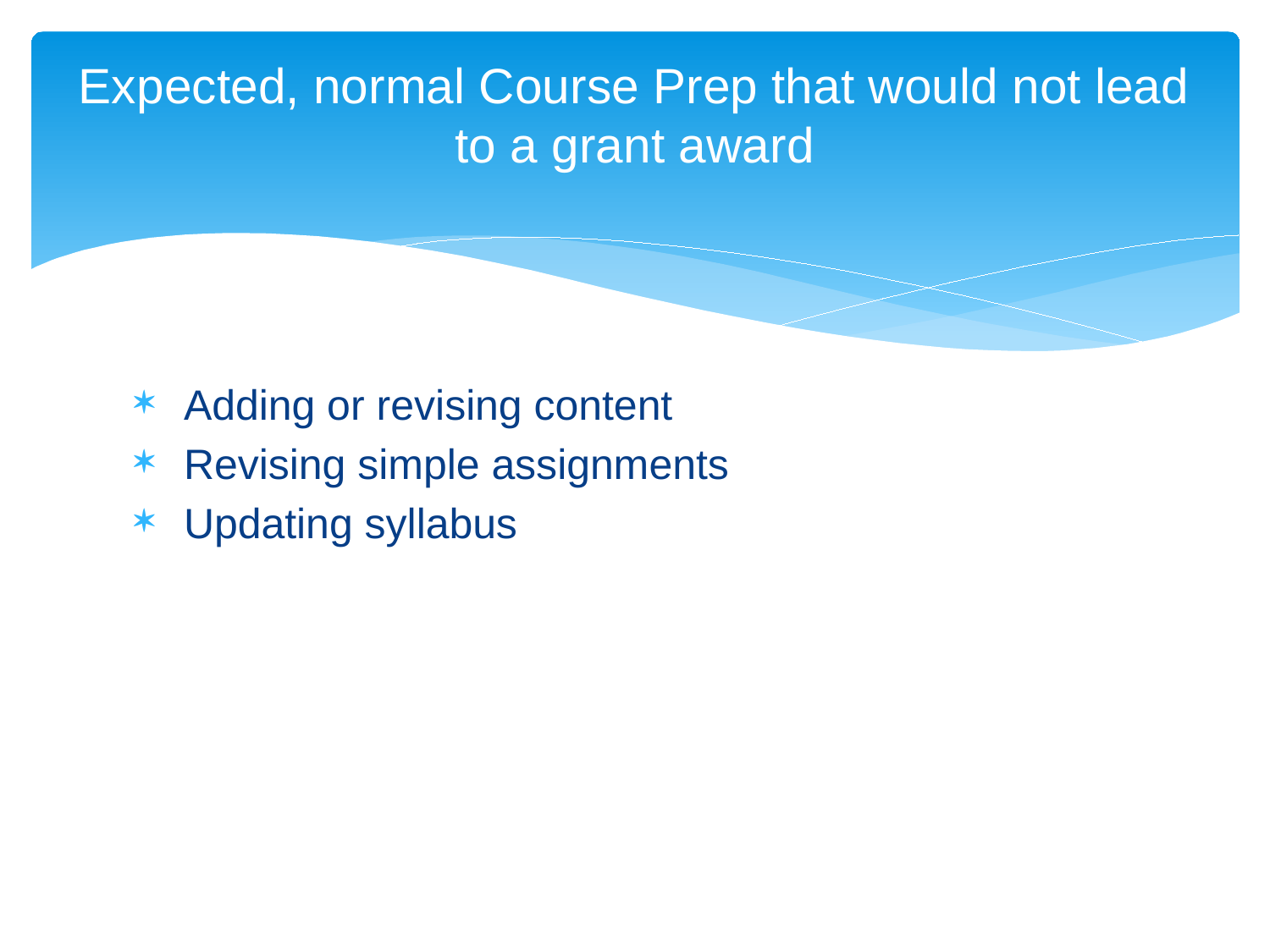

# Expected, normal Course Prep that would not lead to a grant award
 Adding or revising content
 Revising simple assignments
 Updating syllabus